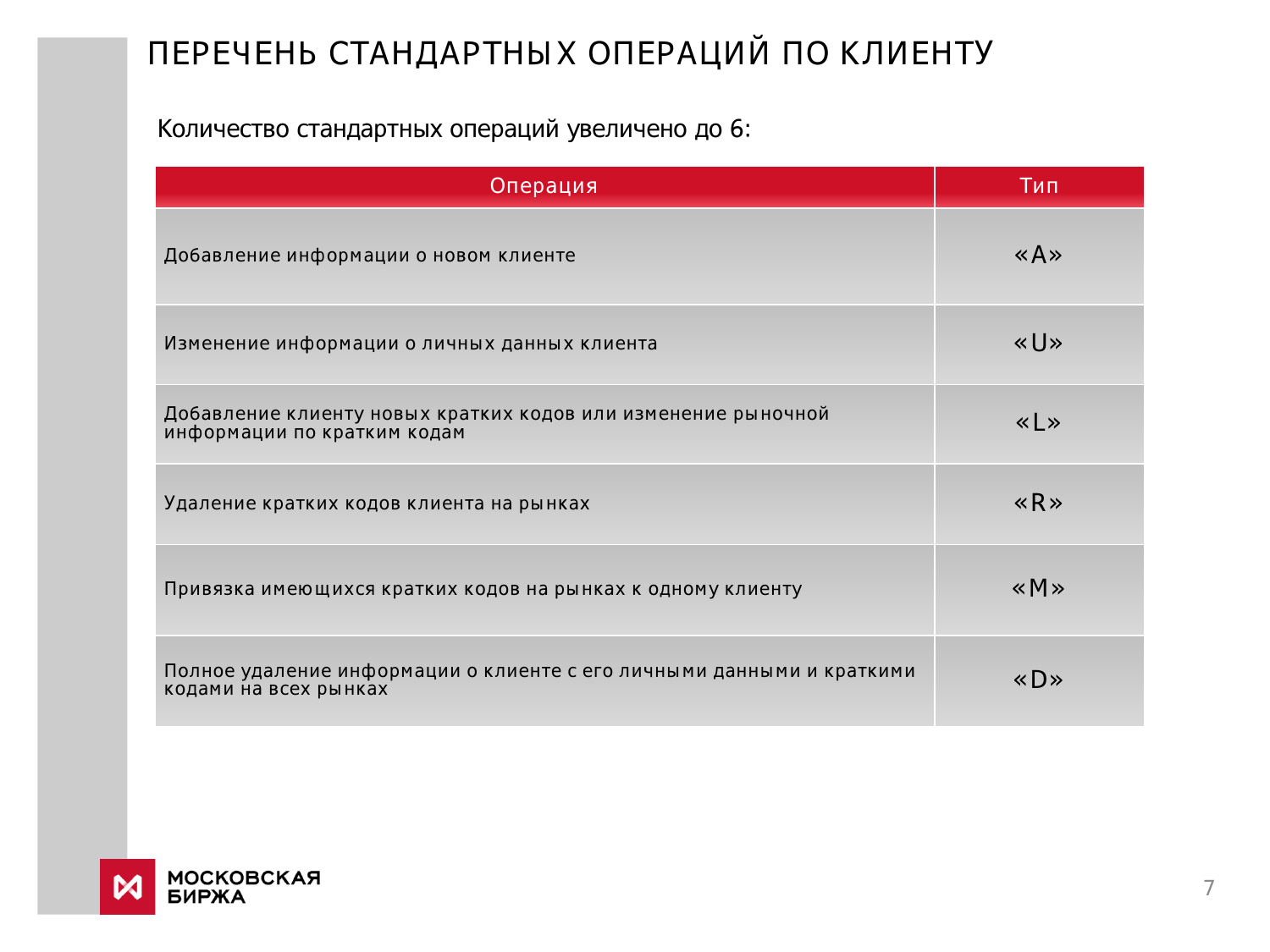

# ПЕРЕЧЕНЬ СТАНДАРТНЫХ ОПЕРАЦИЙ ПО КЛИЕНТУ
Количество стандартных операций увеличено до 6:

| Операция | Тип |
| --- | --- |
| Добавление информации о новом клиенте | «A» |
| Изменение информации о личных данных клиента | «U» |
| Добавление клиенту новых кратких кодов или изменение рыночной информации по кратким кодам | «L» |
| Удаление кратких кодов клиента на рынках | «R» |
| Привязка имеющихся кратких кодов на рынках к одному клиенту | «M» |
| Полное удаление информации о клиенте с его личными данными и краткими кодами на всех рынках | «D» |
7